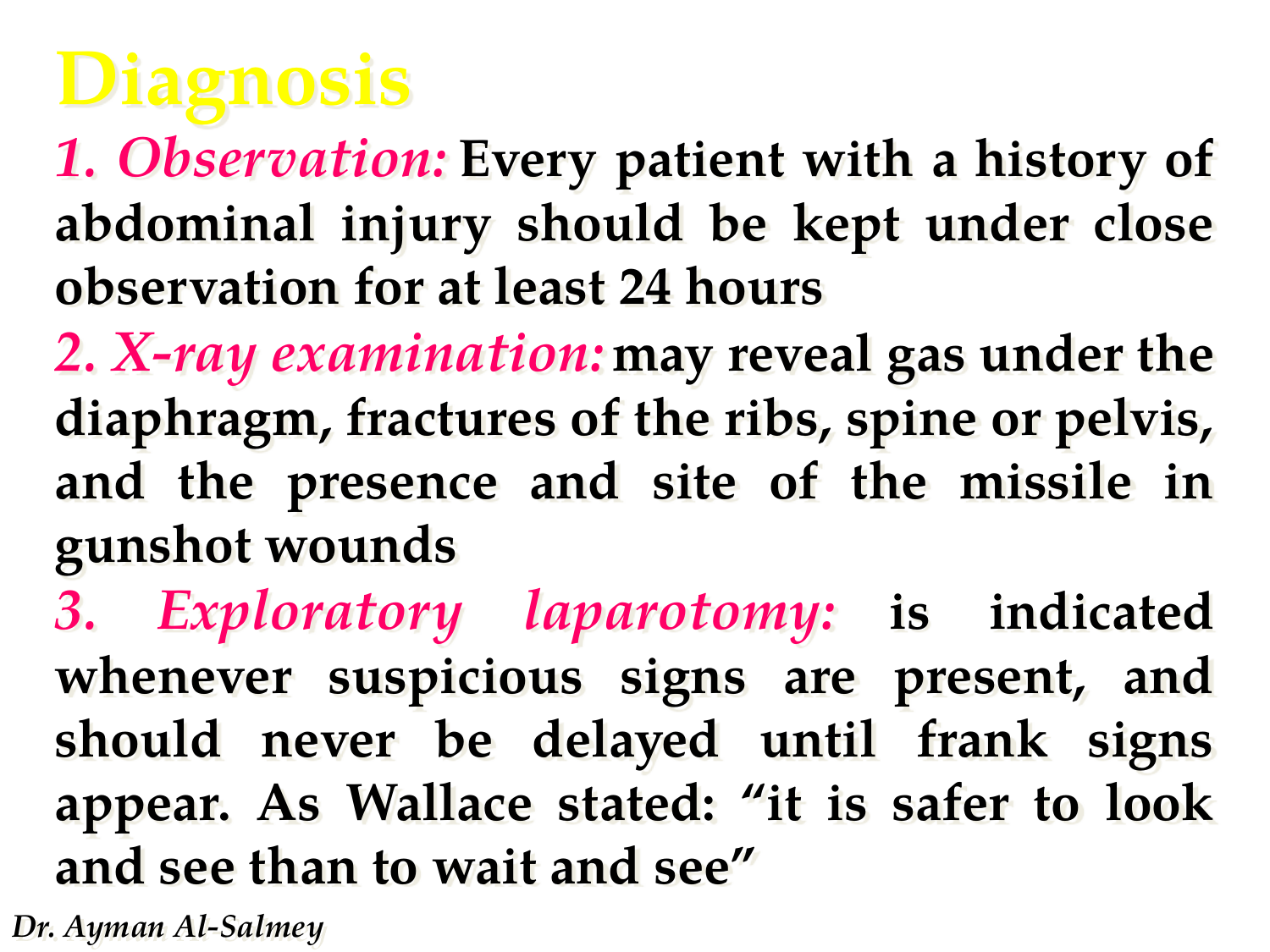

Diagnosis
1. Observation: Every patient with a history of abdominal injury should be kept under close observation for at least 24 hours
2. X-ray examination: may reveal gas under the diaphragm, fractures of the ribs, spine or pelvis, and the presence and site of the missile in gunshot wounds
3. Exploratory laparotomy: is indicated whenever suspicious signs are present, and should never be delayed until frank signs appear. As Wallace stated: “it is safer to look and see than to wait and see”
Dr. Ayman Al-Salmey